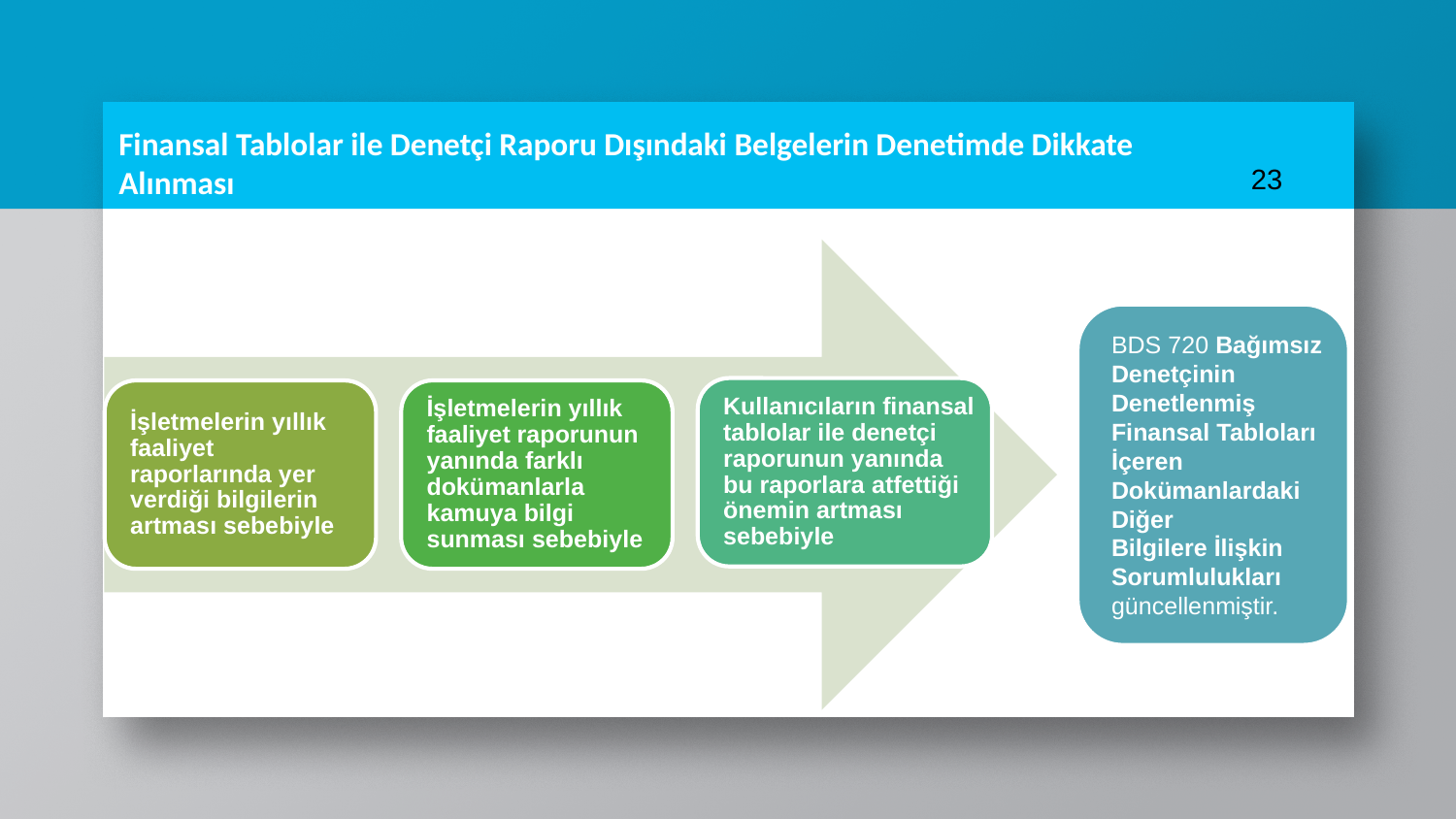

23
# Finansal Tablolar ile Denetçi Raporu Dışındaki Belgelerin Denetimde Dikkate Alınması
İşletmelerin yıllık faaliyet raporlarında yer verdiği bilgilerin artması sebebiyle
İşletmelerin yıllık faaliyet raporunun yanında farklı dokümanlarla kamuya bilgi sunması sebebiyle
Kullanıcıların finansal tablolar ile denetçi raporunun yanında bu raporlara atfettiği önemin artması sebebiyle
BDS 720 Bağımsız Denetçinin Denetlenmiş Finansal Tabloları İçeren Dokümanlardaki Diğer
Bilgilere İlişkin Sorumlulukları
güncellenmiştir.